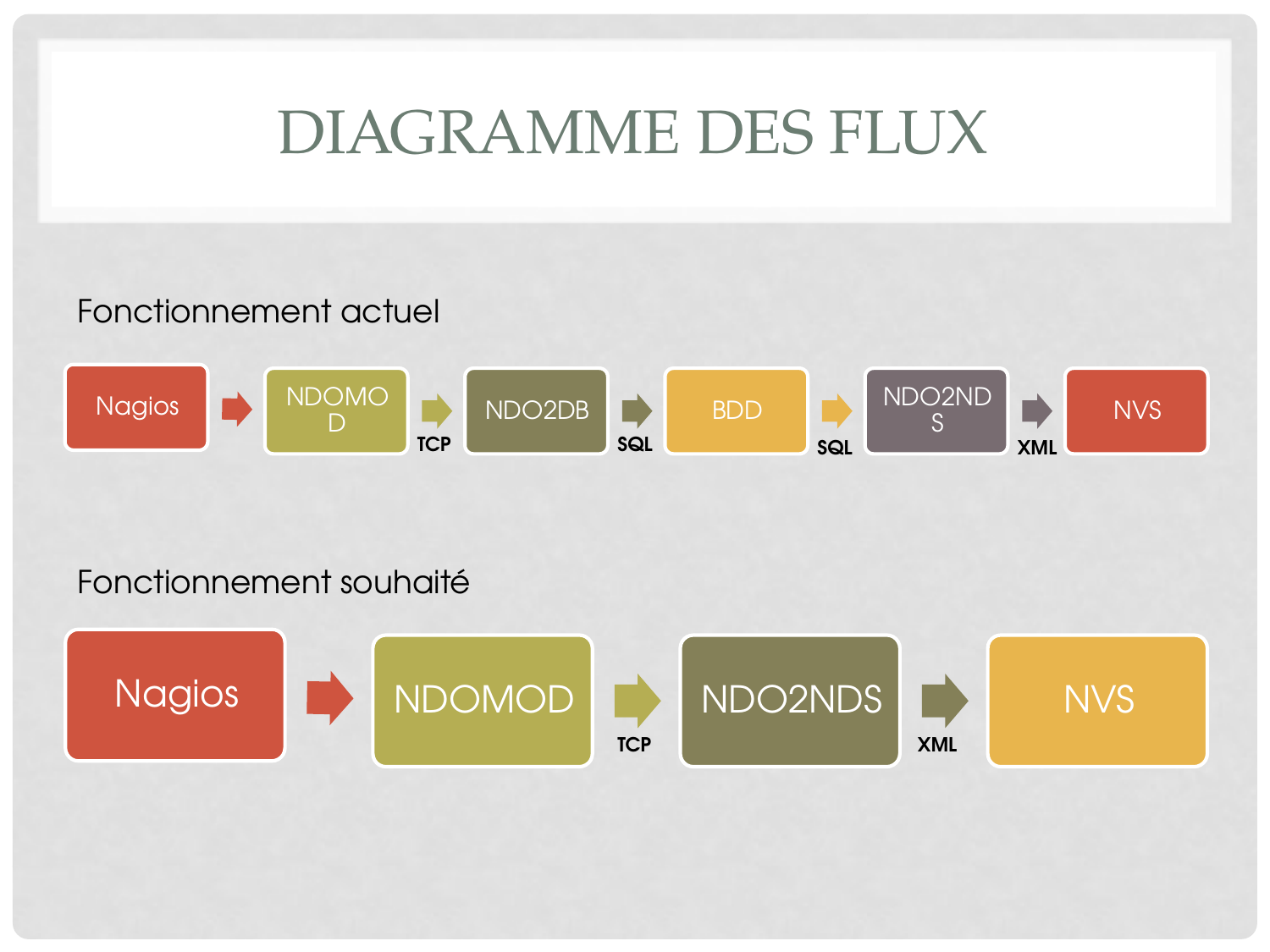

# Diagramme des flux
Fonctionnement actuel
Nagios

NDOMOD

NDO2DB

BDD

NDO2NDS

NVS
TCP
SQL
SQL
XML
Nagios

NDOMOD

NDO2NDS

NVS
Fonctionnement souhaité
TCP
XML